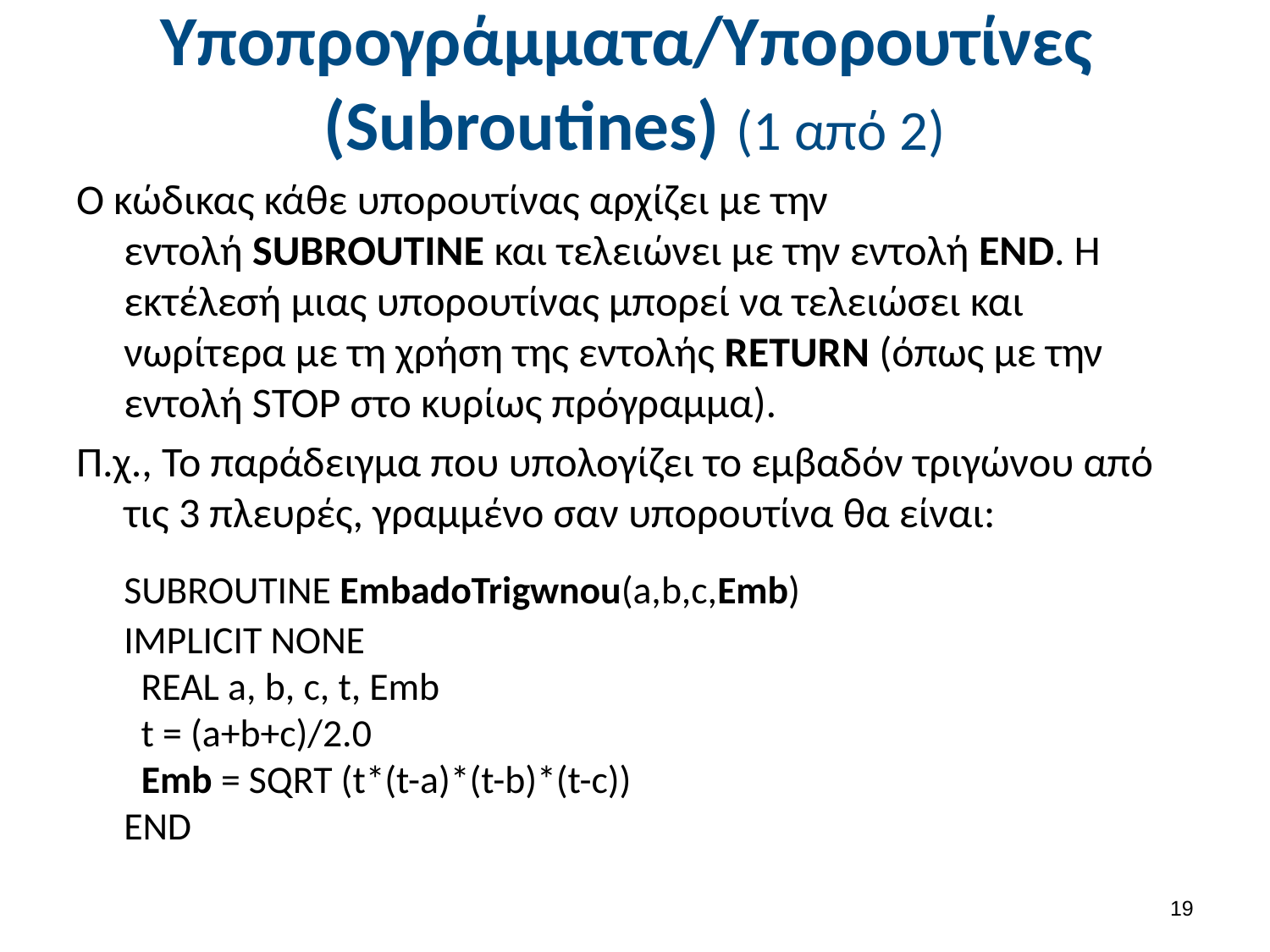

# Υποπρογράμματα/Υπορουτίνες (Subroutines) (1 από 2)
Ο κώδικας κάθε υπορουτίνας αρχίζει με την εντολή SUBROUTINE και τελειώνει με την εντολή END. Η εκτέλεσή μιας υπορουτίνας μπορεί να τελειώσει και νωρίτερα με τη χρήση της εντολής RETURN (όπως με την εντολή STOP στο κυρίως πρόγραμμα).
Π.χ., Το παράδειγμα που υπολογίζει το εμβαδόν τριγώνου από τις 3 πλευρές, γραμμένο σαν υπορουτίνα θα είναι:
	SUBROUTINE EmbadoTrigwnou(a,b,c,Emb)
IMPLICIT NONE
  REAL a, b, c, t, Emb
  t = (a+b+c)/2.0
  Emb = SQRT (t*(t-a)*(t-b)*(t-c))
END

19